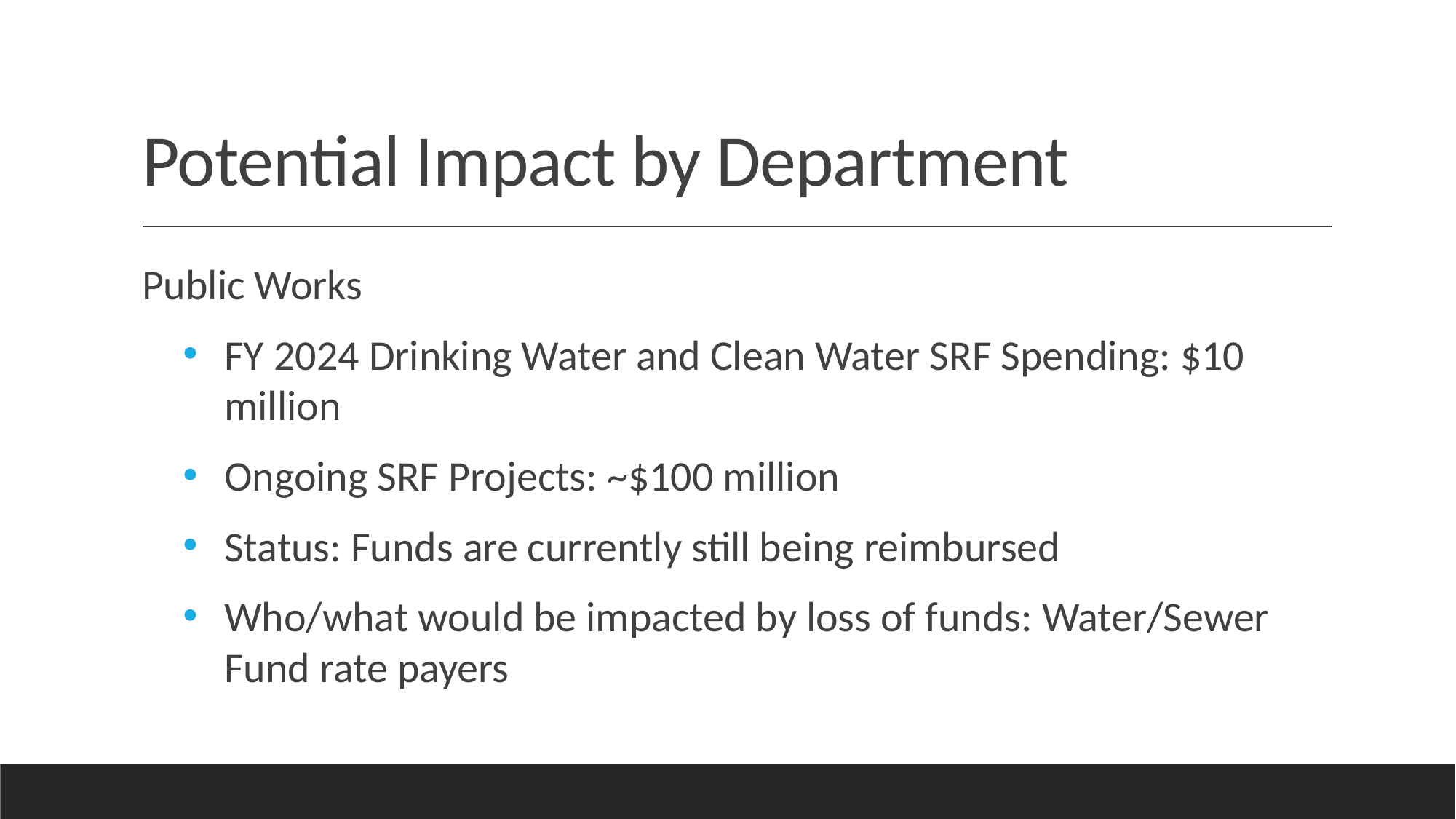

# Potential Impact by Department
Public Works
FY 2024 Drinking Water and Clean Water SRF Spending: $10 million
Ongoing SRF Projects: ~$100 million
Status: Funds are currently still being reimbursed
Who/what would be impacted by loss of funds: Water/Sewer Fund rate payers